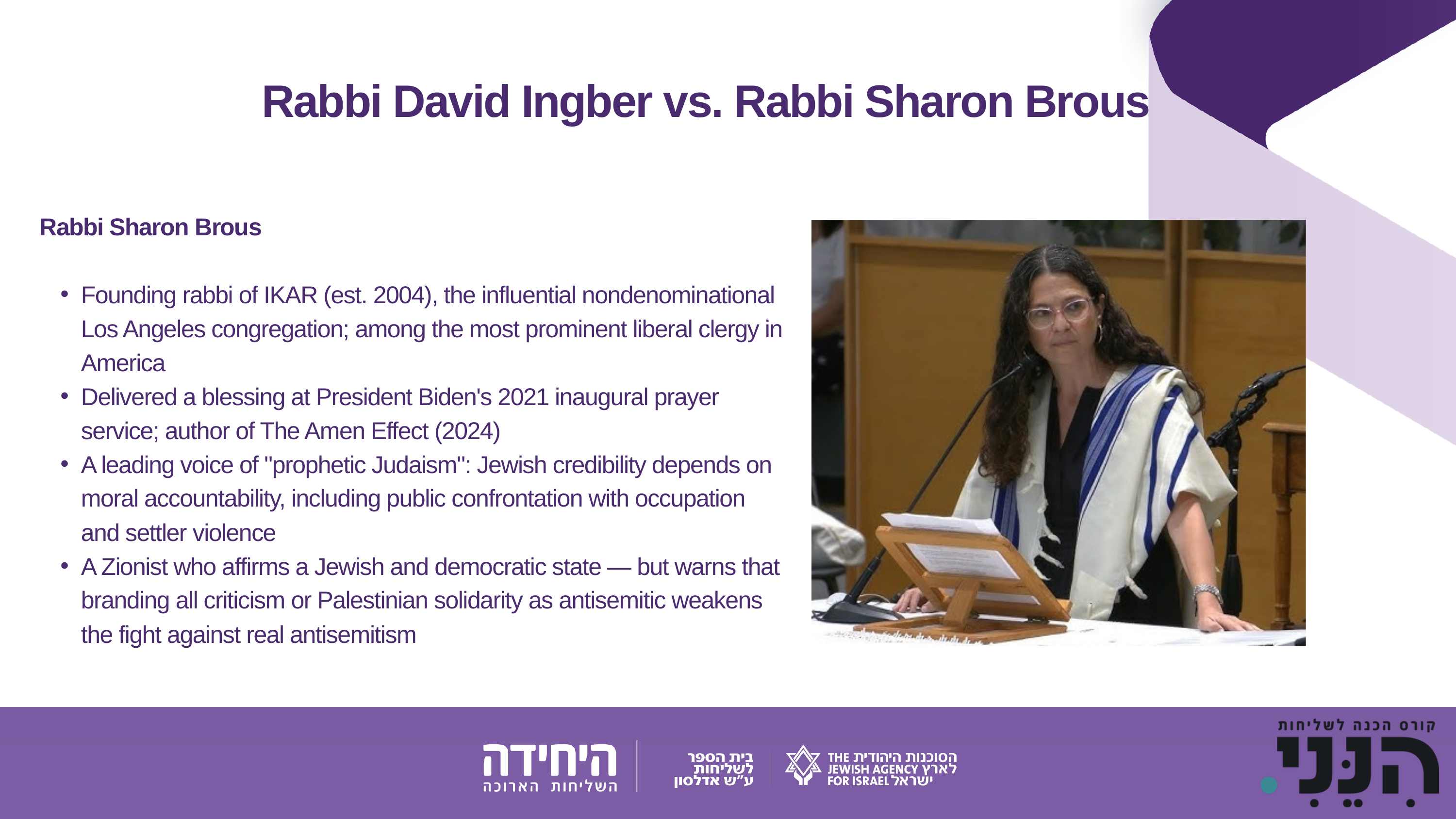

Rabbi David Ingber vs. Rabbi Sharon Brous
Rabbi Sharon Brous

Founding rabbi of IKAR (est. 2004), the influential nondenominational Los Angeles congregation; among the most prominent liberal clergy in America
Delivered a blessing at President Biden's 2021 inaugural prayer service; author of The Amen Effect (2024)
A leading voice of "prophetic Judaism": Jewish credibility depends on moral accountability, including public confrontation with occupation and settler violence
A Zionist who affirms a Jewish and democratic state — but warns that branding all criticism or Palestinian solidarity as antisemitic weakens the fight against real antisemitism